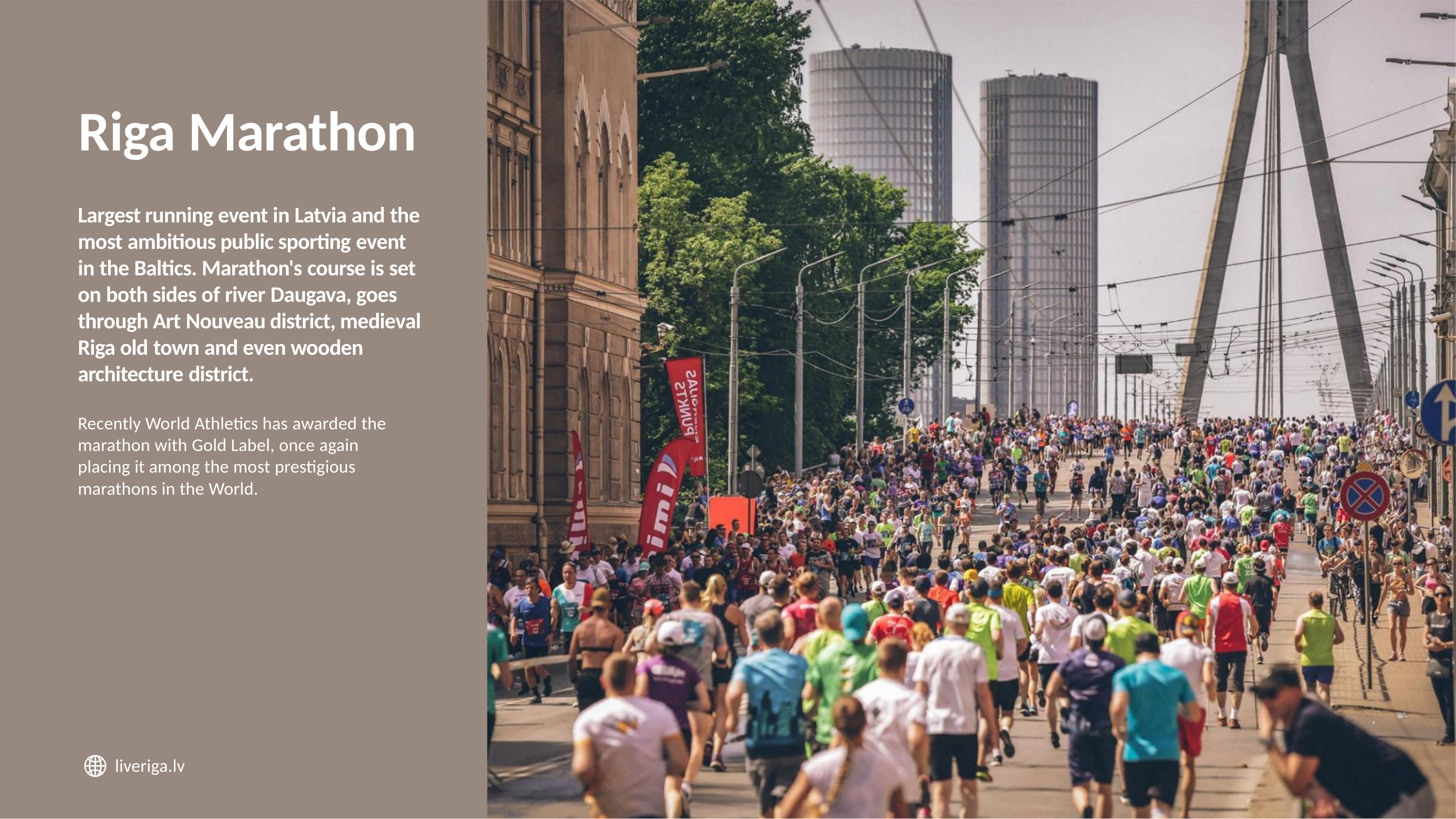

# Riga Marathon
Largest running event in Latvia and the most ambitious public sporting event in the Baltics. Marathon's course is set on both sides of river Daugava, goes through Art Nouveau district, medieval Riga old town and even wooden architecture district.

Recently World Athletics has awarded the marathon with Gold Label, once again placing it among the most prestigious marathons in the World.
liveriga.lv